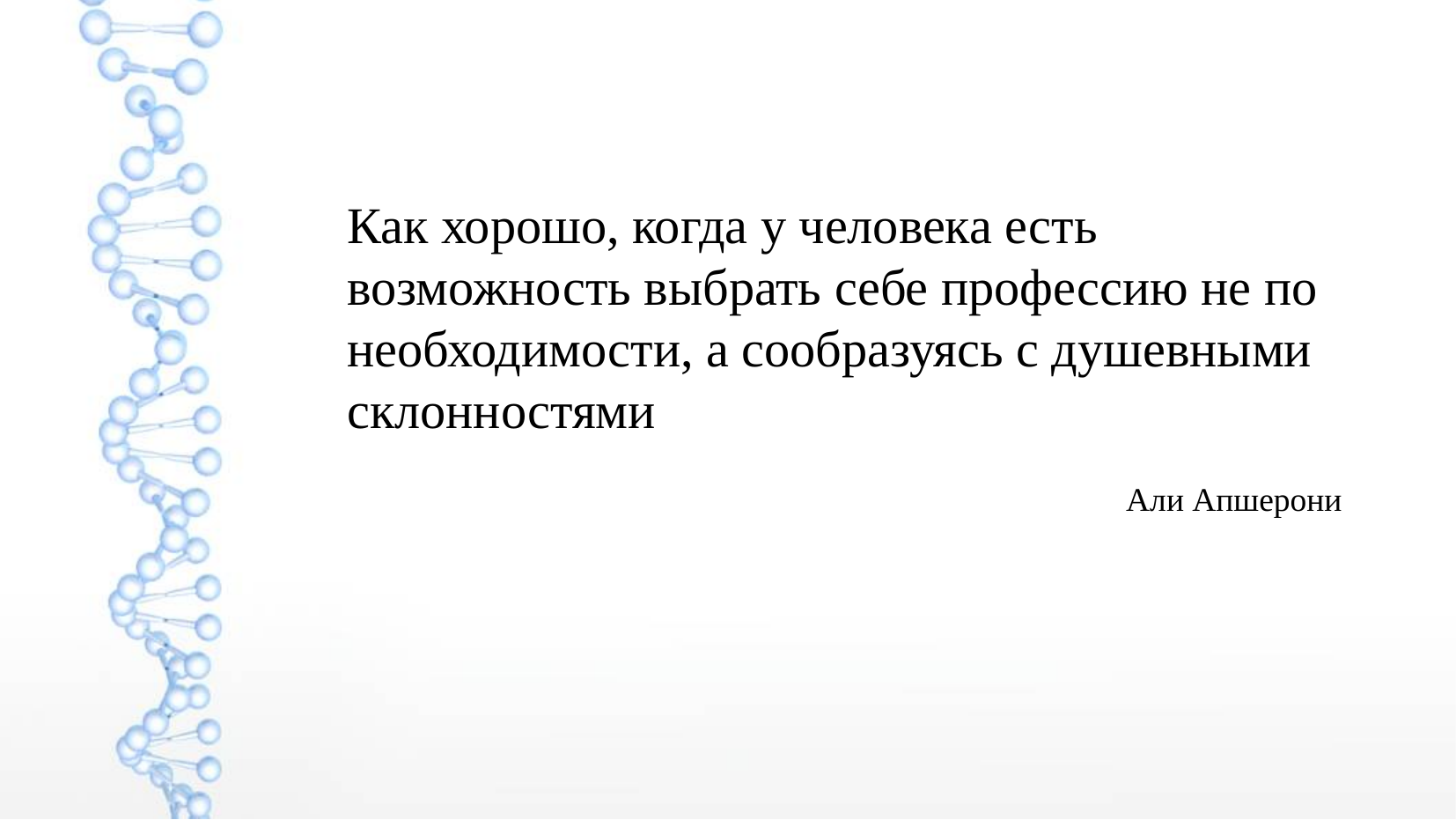

Как хорошо, когда у человека есть возможность выбрать себе профессию не по необходимости, а сообразуясь с душевными склонностями

Али Апшерони